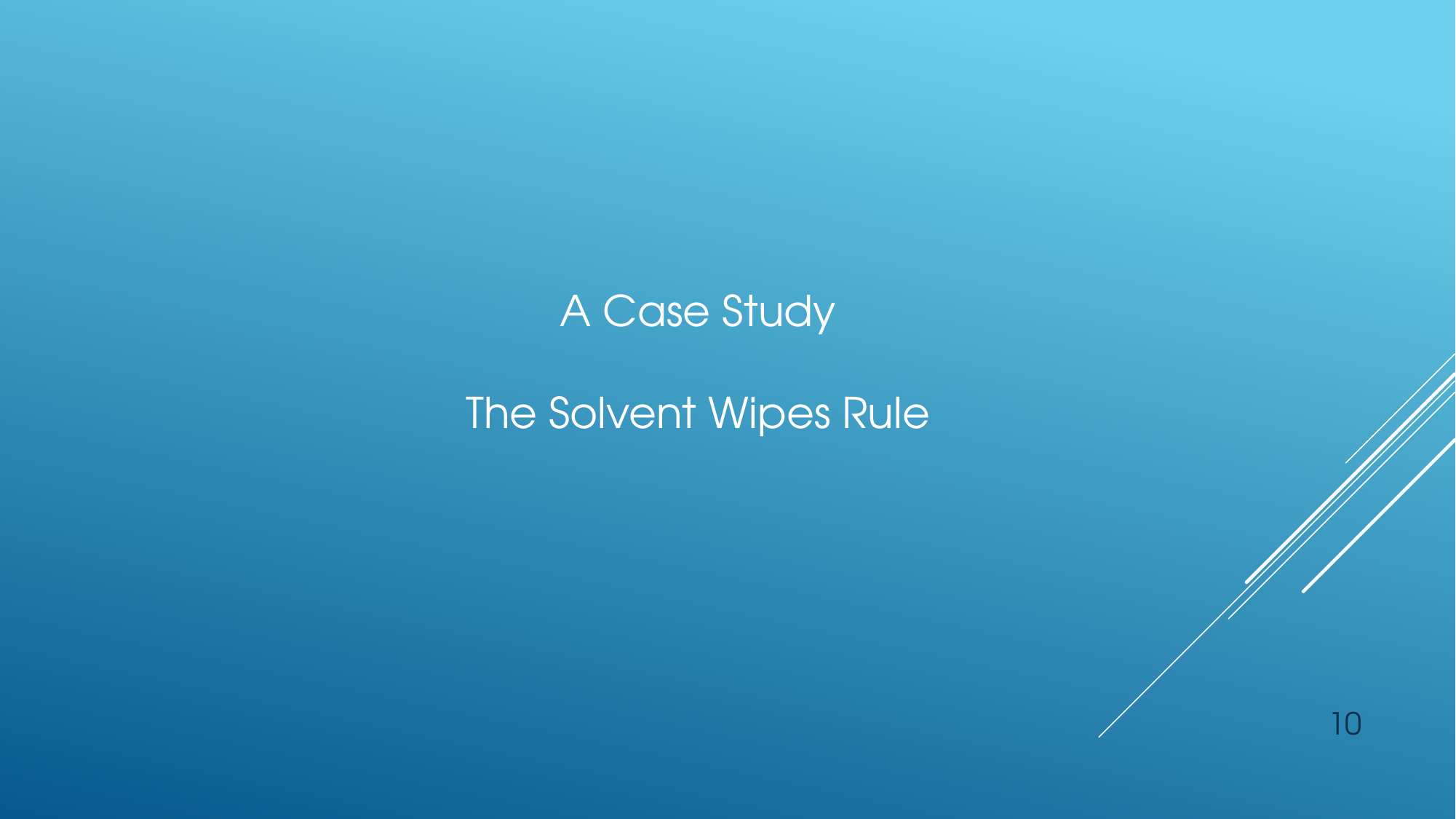

A Case Study

The Solvent Wipes Rule
10